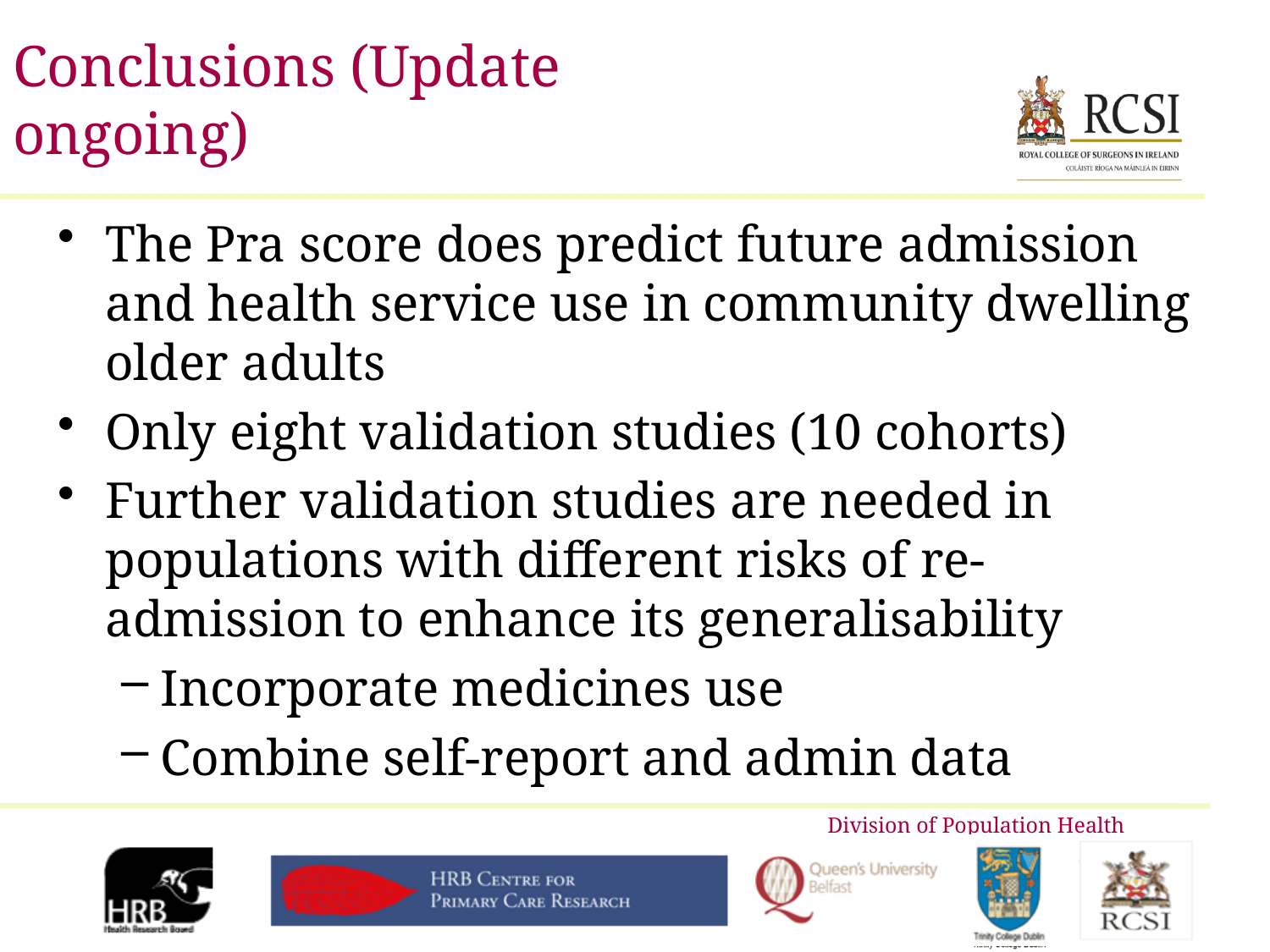

# Conclusions (Update ongoing)
The Pra score does predict future admission and health service use in community dwelling older adults
Only eight validation studies (10 cohorts)
Further validation studies are needed in populations with different risks of re-admission to enhance its generalisability
Incorporate medicines use
Combine self-report and admin data